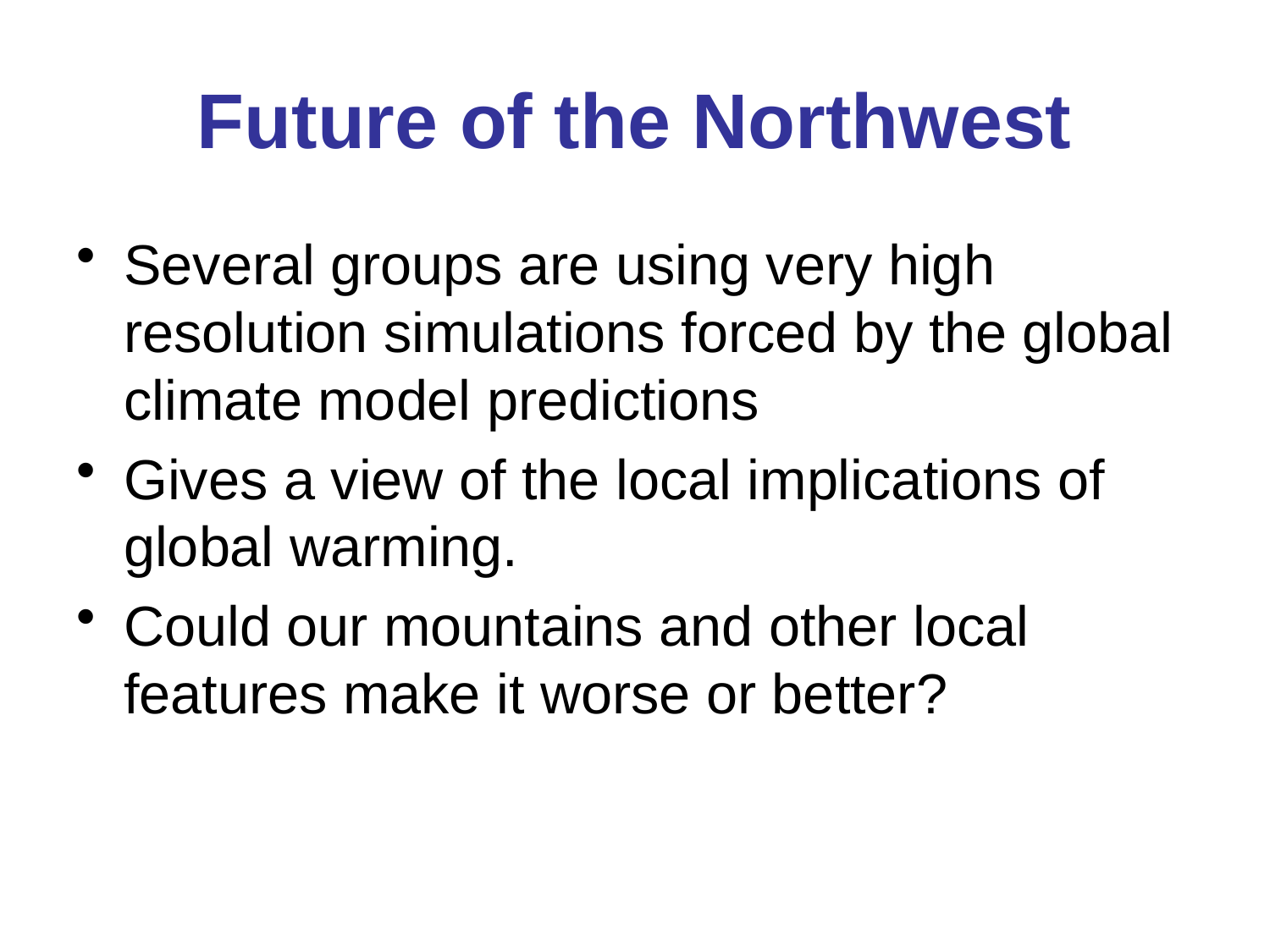

# Future of the Northwest
Several groups are using very high resolution simulations forced by the global climate model predictions
Gives a view of the local implications of global warming.
Could our mountains and other local features make it worse or better?